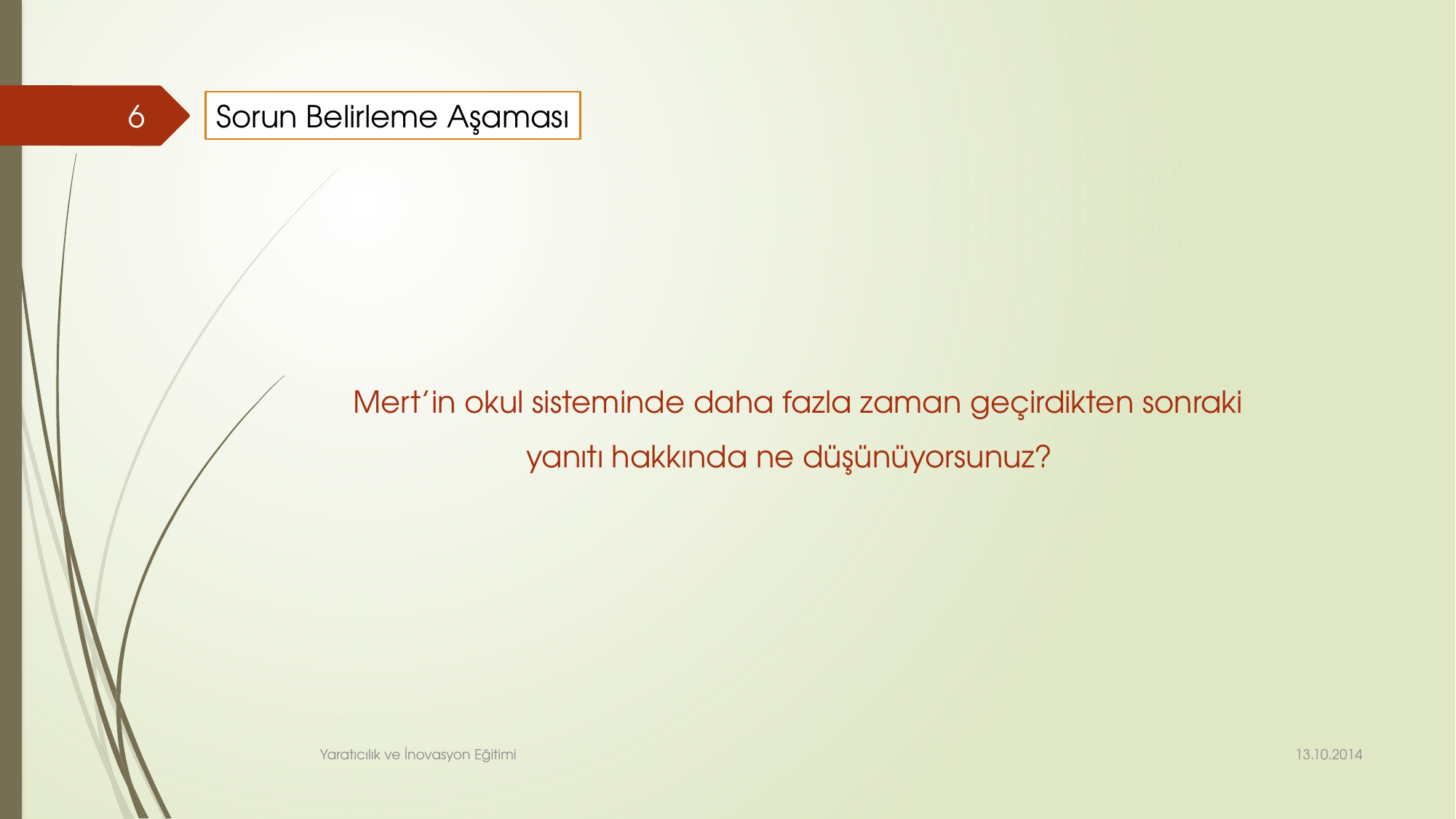

Sorun Belirleme Aşaması
6
Mert’in okul sisteminde daha fazla zaman geçirdikten sonraki yanıtı hakkında ne düşünüyorsunuz?
13.10.2014
Yaratıcılık ve İnovasyon Eğitimi